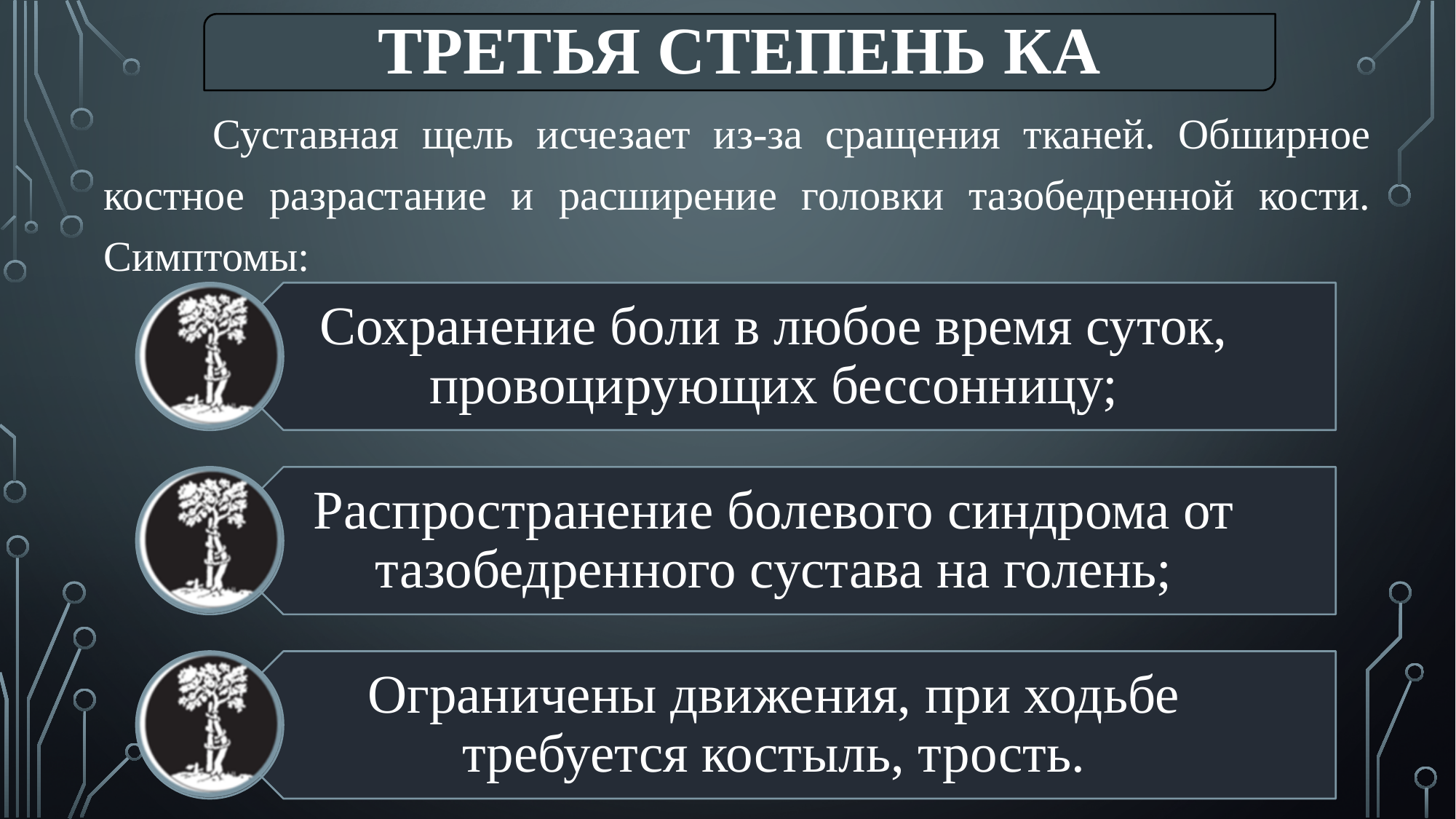

третья степень ка
	Суставная щель исчезает из-за сращения тканей. Обширное костное разрастание и расширение головки тазобедренной кости. Симптомы:

Сохранение боли в любое время суток, провоцирующих бессонницу;
Распространение болевого синдрома от тазобедренного сустава на голень;
Ограничены движения, при ходьбе требуется костыль, трость.